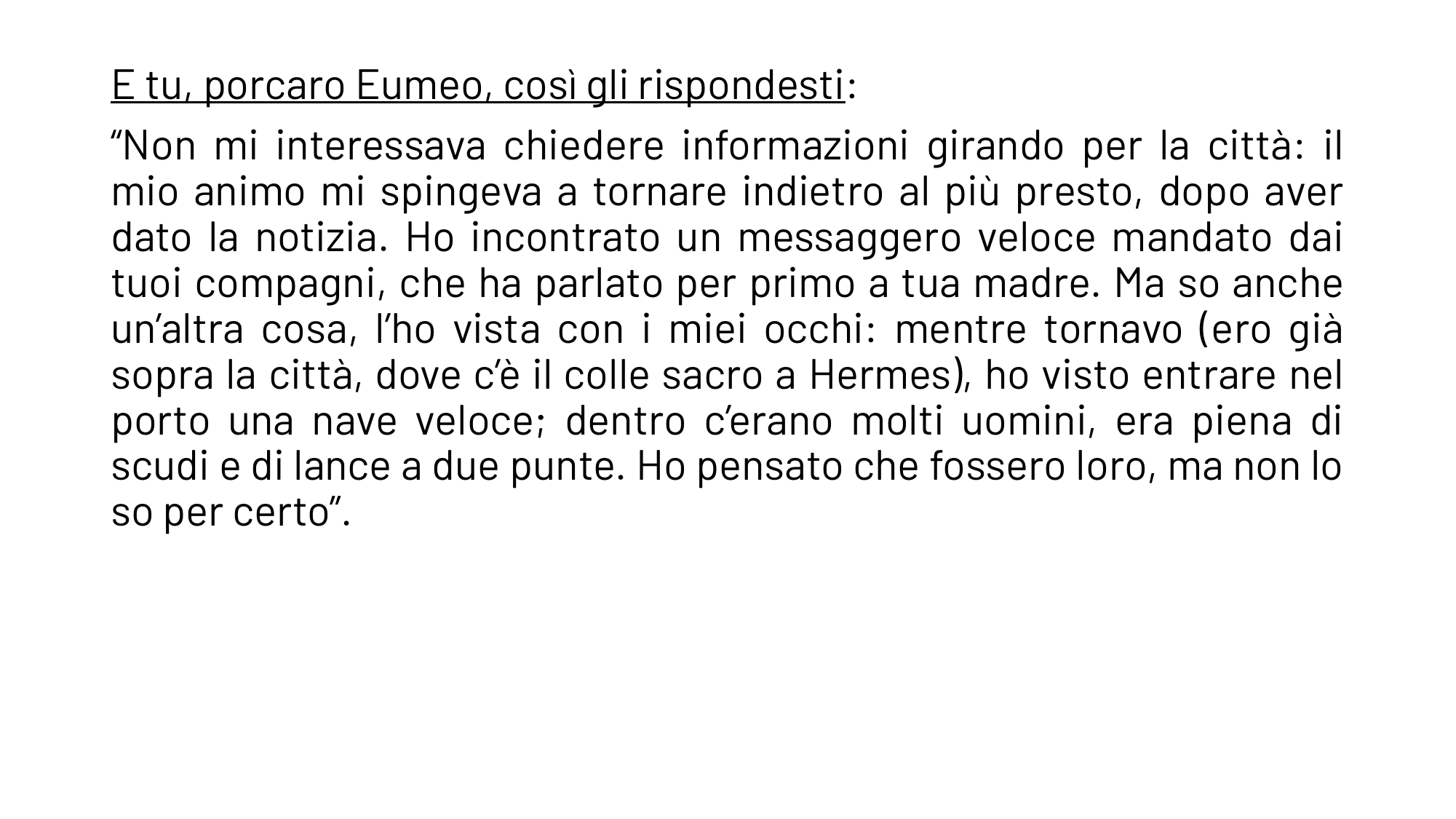

E tu, porcaro Eumeo, così gli rispondesti:
“Non mi interessava chiedere informazioni girando per la città: il mio animo mi spingeva a tornare indietro al più presto, dopo aver dato la notizia. Ho incontrato un messaggero veloce mandato dai tuoi compagni, che ha parlato per primo a tua madre. Ma so anche un’altra cosa, l’ho vista con i miei occhi: mentre tornavo (ero già sopra la città, dove c’è il colle sacro a Hermes), ho visto entrare nel porto una nave veloce; dentro c’erano molti uomini, era piena di scudi e di lance a due punte. Ho pensato che fossero loro, ma non lo so per certo”.